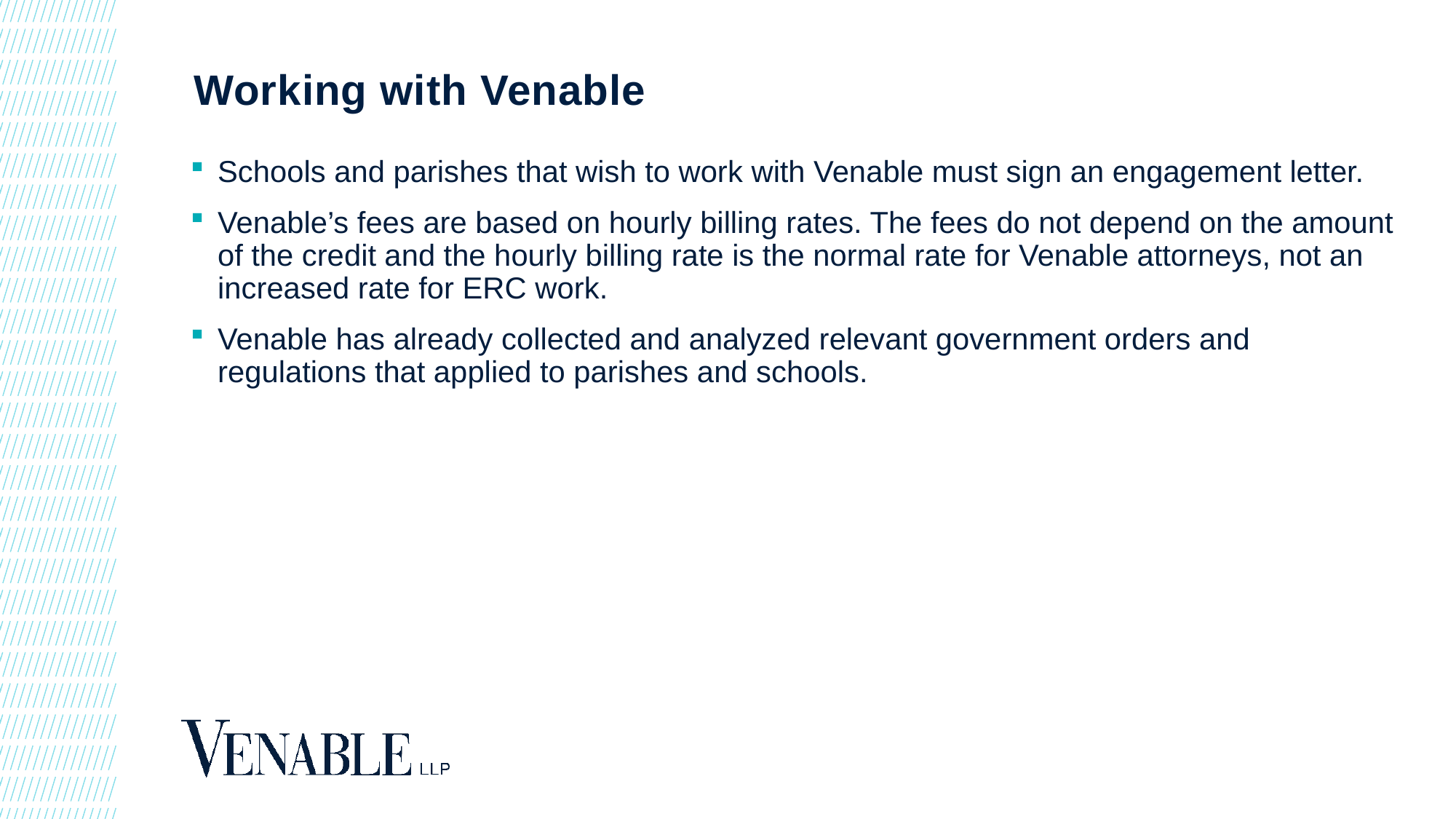

# Working with Venable
Schools and parishes that wish to work with Venable must sign an engagement letter.
Venable’s fees are based on hourly billing rates. The fees do not depend on the amount of the credit and the hourly billing rate is the normal rate for Venable attorneys, not an increased rate for ERC work.
Venable has already collected and analyzed relevant government orders and regulations that applied to parishes and schools.